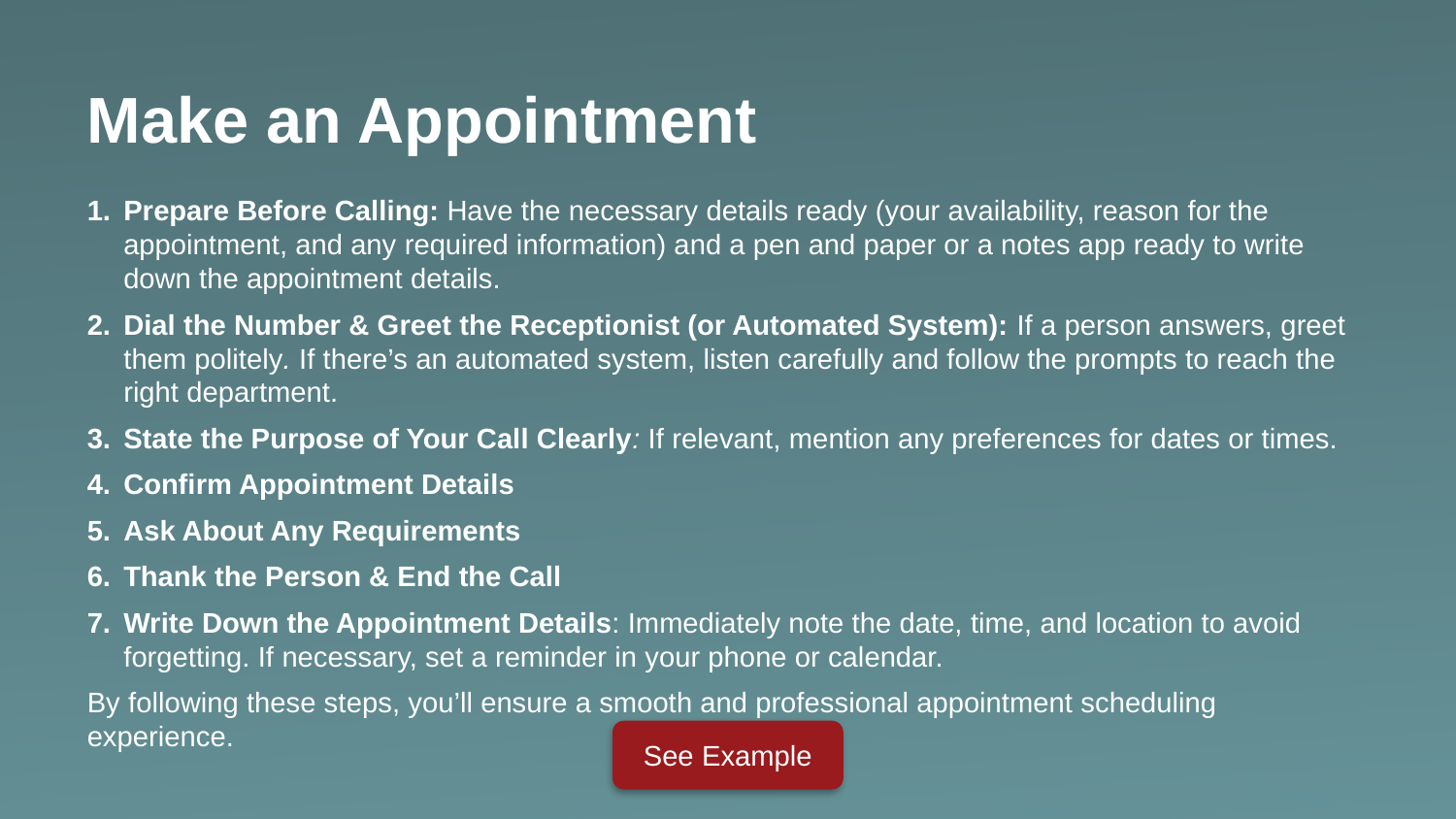

Make an Appointment
Prepare Before Calling: Have the necessary details ready (your availability, reason for the appointment, and any required information) and a pen and paper or a notes app ready to write down the appointment details.
Dial the Number & Greet the Receptionist (or Automated System): If a person answers, greet them politely. If there’s an automated system, listen carefully and follow the prompts to reach the right department.
State the Purpose of Your Call Clearly: If relevant, mention any preferences for dates or times.
Confirm Appointment Details
Ask About Any Requirements
Thank the Person & End the Call
Write Down the Appointment Details: Immediately note the date, time, and location to avoid forgetting. If necessary, set a reminder in your phone or calendar.
By following these steps, you’ll ensure a smooth and professional appointment scheduling experience.
See Example